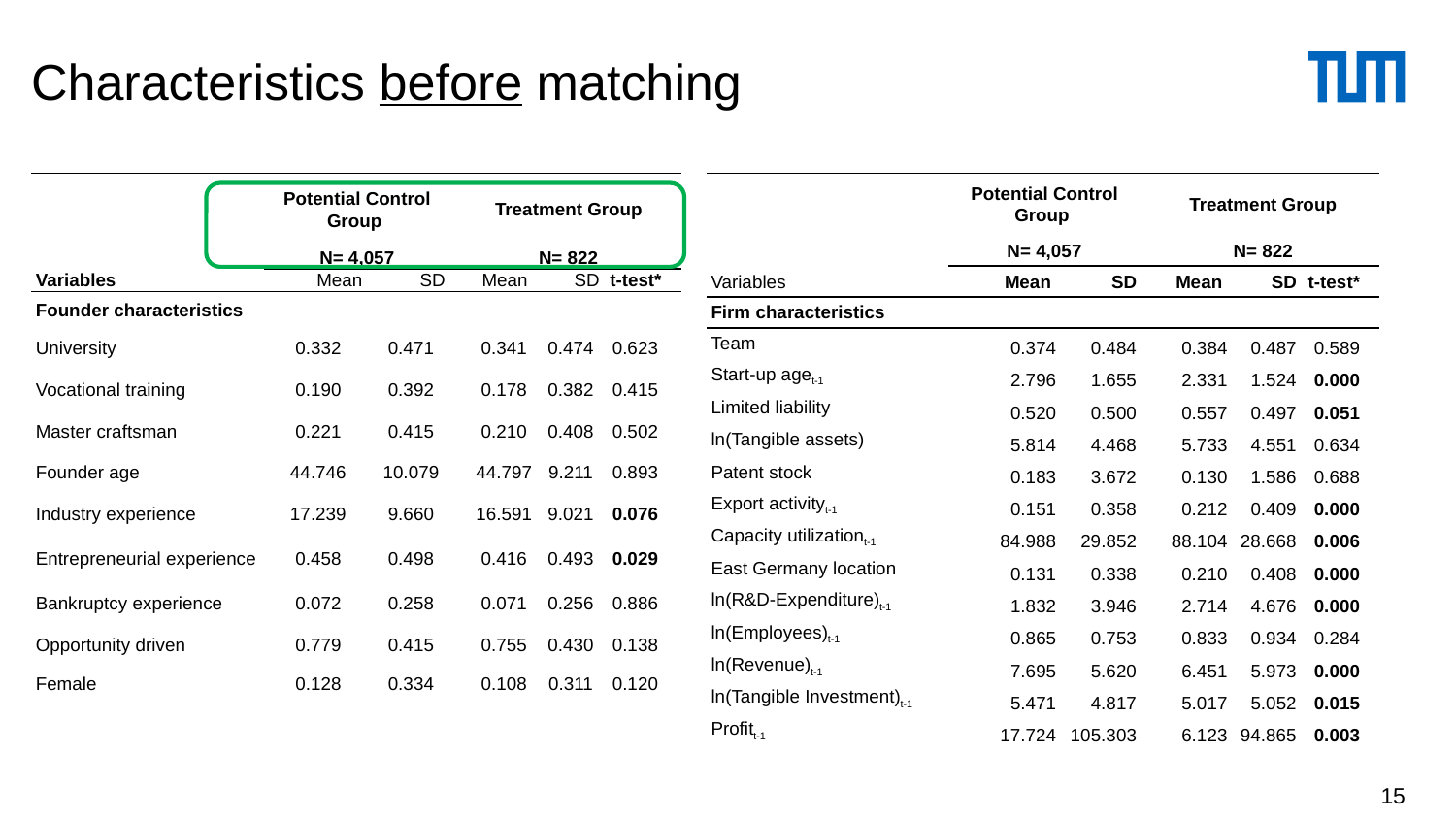

# Characteristics before matching
|  | Potential Control Group |  |  | Treatment Group |  |  |  |
| --- | --- | --- | --- | --- | --- | --- | --- |
|  | N= 4,057 |  |  | N= 822 |  |  |  |
| Variables | Mean | SD |  | Mean | SD | t-test\* |  |
| Founder characteristics |  |  |  |  |  |  |  |
| University | 0.332 | 0.471 |  | 0.341 | 0.474 | 0.623 |  |
| Vocational training | 0.190 | 0.392 |  | 0.178 | 0.382 | 0.415 |  |
| Master craftsman | 0.221 | 0.415 |  | 0.210 | 0.408 | 0.502 |  |
| Founder age | 44.746 | 10.079 |  | 44.797 | 9.211 | 0.893 |  |
| Industry experience | 17.239 | 9.660 |  | 16.591 | 9.021 | 0.076 |  |
| Entrepreneurial experience | 0.458 | 0.498 |  | 0.416 | 0.493 | 0.029 |  |
| Bankruptcy experience | 0.072 | 0.258 |  | 0.071 | 0.256 | 0.886 |  |
| Opportunity driven | 0.779 | 0.415 |  | 0.755 | 0.430 | 0.138 |  |
| Female | 0.128 | 0.334 |  | 0.108 | 0.311 | 0.120 |  |
|  | Potential Control Group |  |  | Treatment Group |  |  |  |
| --- | --- | --- | --- | --- | --- | --- | --- |
|  | N= 4,057 |  |  | N= 822 |  |  |  |
| Variables | Mean | SD |  | Mean | SD | t-test\* |  |
| Firm characteristics |  |  |  |  |  |  |  |
| Team | 0.374 | 0.484 |  | 0.384 | 0.487 | 0.589 |  |
| Start-up aget-1 | 2.796 | 1.655 |  | 2.331 | 1.524 | 0.000 |  |
| Limited liability | 0.520 | 0.500 |  | 0.557 | 0.497 | 0.051 |  |
| ln(Tangible assets) | 5.814 | 4.468 |  | 5.733 | 4.551 | 0.634 |  |
| Patent stock | 0.183 | 3.672 |  | 0.130 | 1.586 | 0.688 |  |
| Export activityt-1 | 0.151 | 0.358 |  | 0.212 | 0.409 | 0.000 |  |
| Capacity utilizationt-1 | 84.988 | 29.852 |  | 88.104 | 28.668 | 0.006 |  |
| East Germany location | 0.131 | 0.338 |  | 0.210 | 0.408 | 0.000 |  |
| ln(R&D-Expenditure)t-1 | 1.832 | 3.946 |  | 2.714 | 4.676 | 0.000 |  |
| ln(Employees)t-1 | 0.865 | 0.753 |  | 0.833 | 0.934 | 0.284 |  |
| ln(Revenue)t-1 | 7.695 | 5.620 |  | 6.451 | 5.973 | 0.000 |  |
| ln(Tangible Investment)t-1 | 5.471 | 4.817 |  | 5.017 | 5.052 | 0.015 |  |
| Profitt-1 | 17.724 | 105.303 |  | 6.123 | 94.865 | 0.003 |  |

15